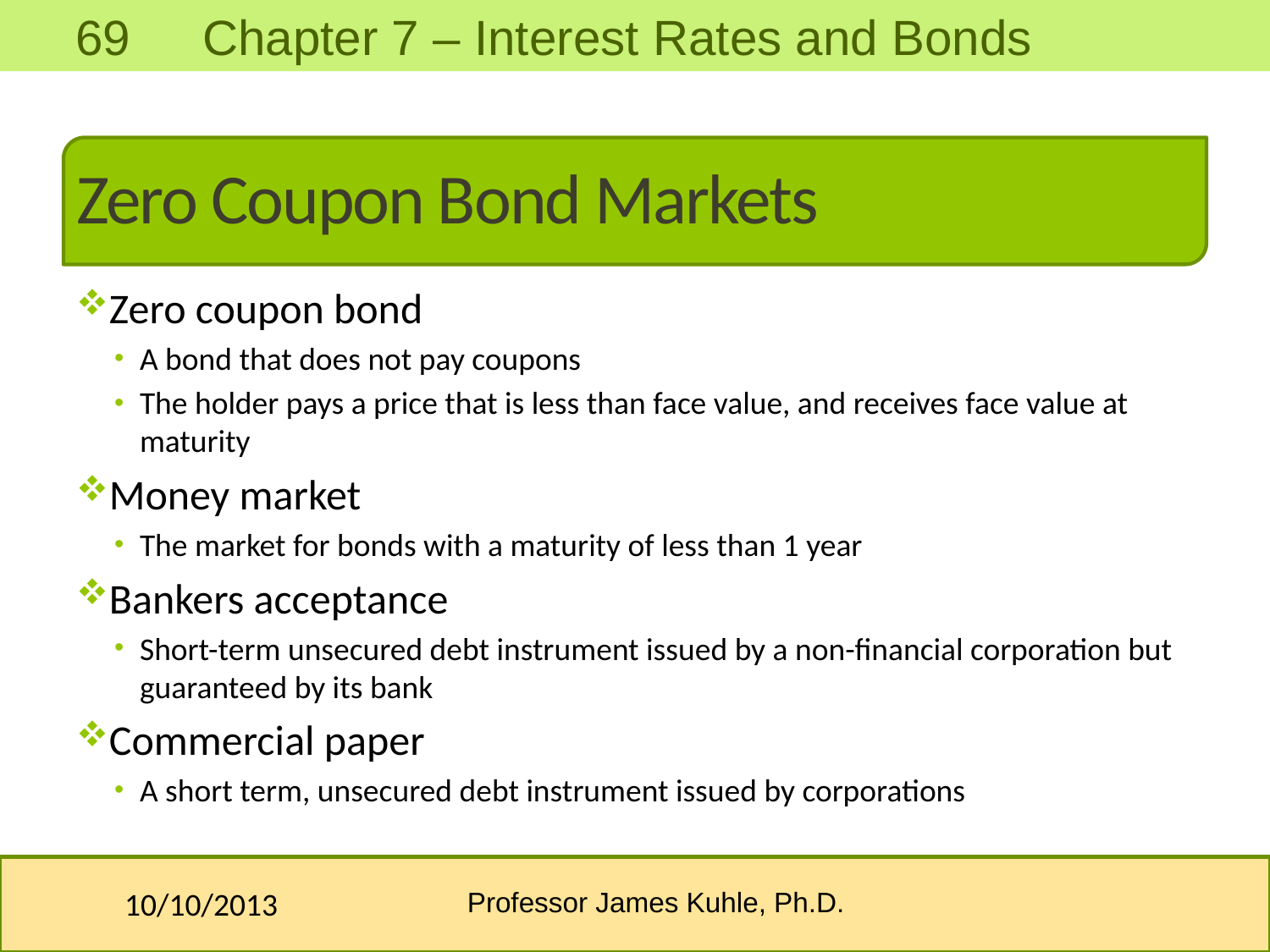

# Zero Coupon Bond Markets
Zero coupon bond
A bond that does not pay coupons
The holder pays a price that is less than face value, and receives face value at maturity
Money market
The market for bonds with a maturity of less than 1 year
Bankers acceptance
Short-term unsecured debt instrument issued by a non-financial corporation but guaranteed by its bank
Commercial paper
A short term, unsecured debt instrument issued by corporations
10/10/2013
Professor James Kuhle, Ph.D.